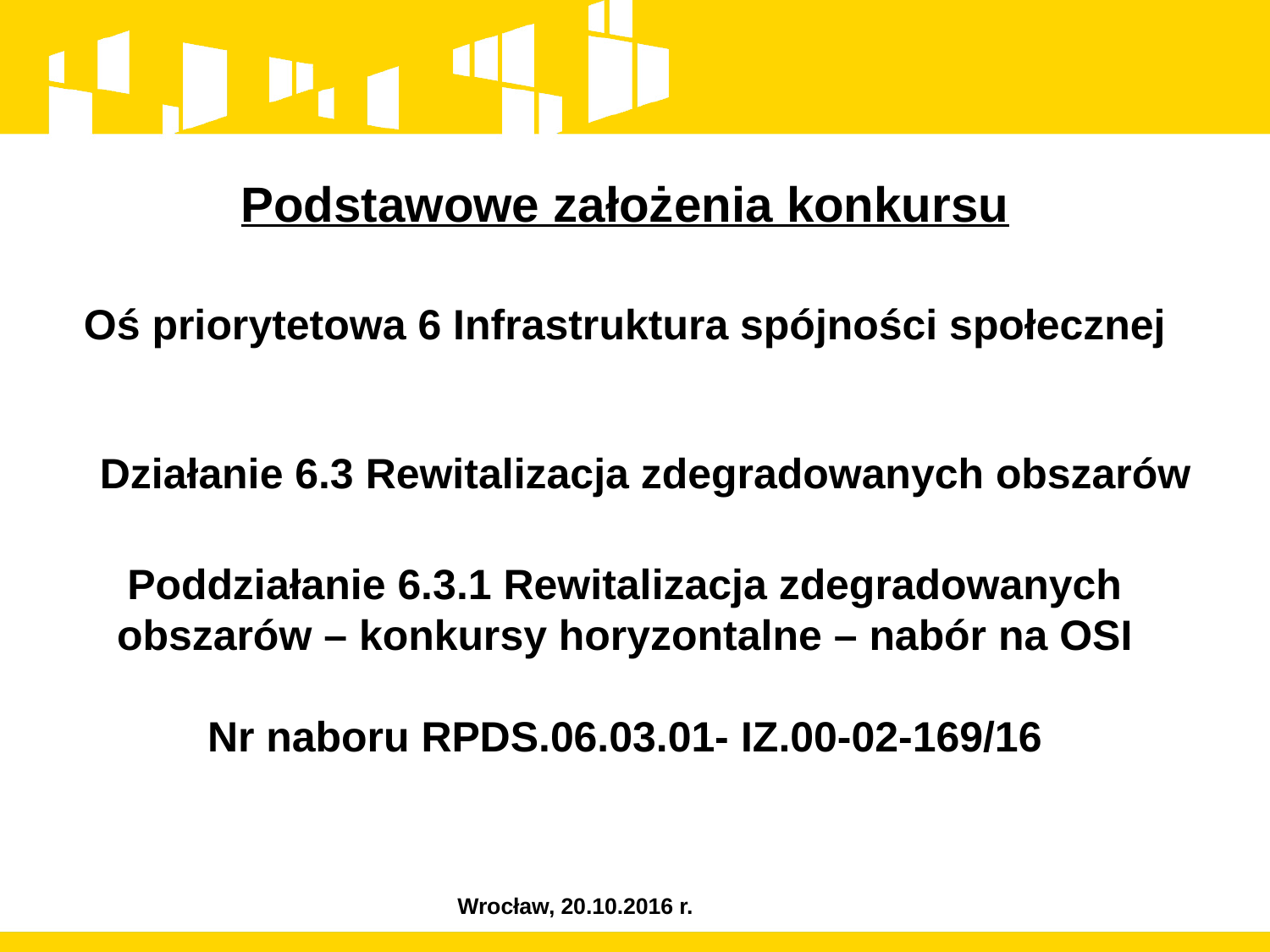

Podstawowe założenia konkursu
Oś priorytetowa 6 Infrastruktura spójności społecznej

   Działanie 6.3 Rewitalizacja zdegradowanych obszarów

Poddziałanie 6.3.1 Rewitalizacja zdegradowanych obszarów – konkursy horyzontalne – nabór na OSI

Nr naboru RPDS.06.03.01- IZ.00-02-169/16

Wrocław, 20.10.2016 r.